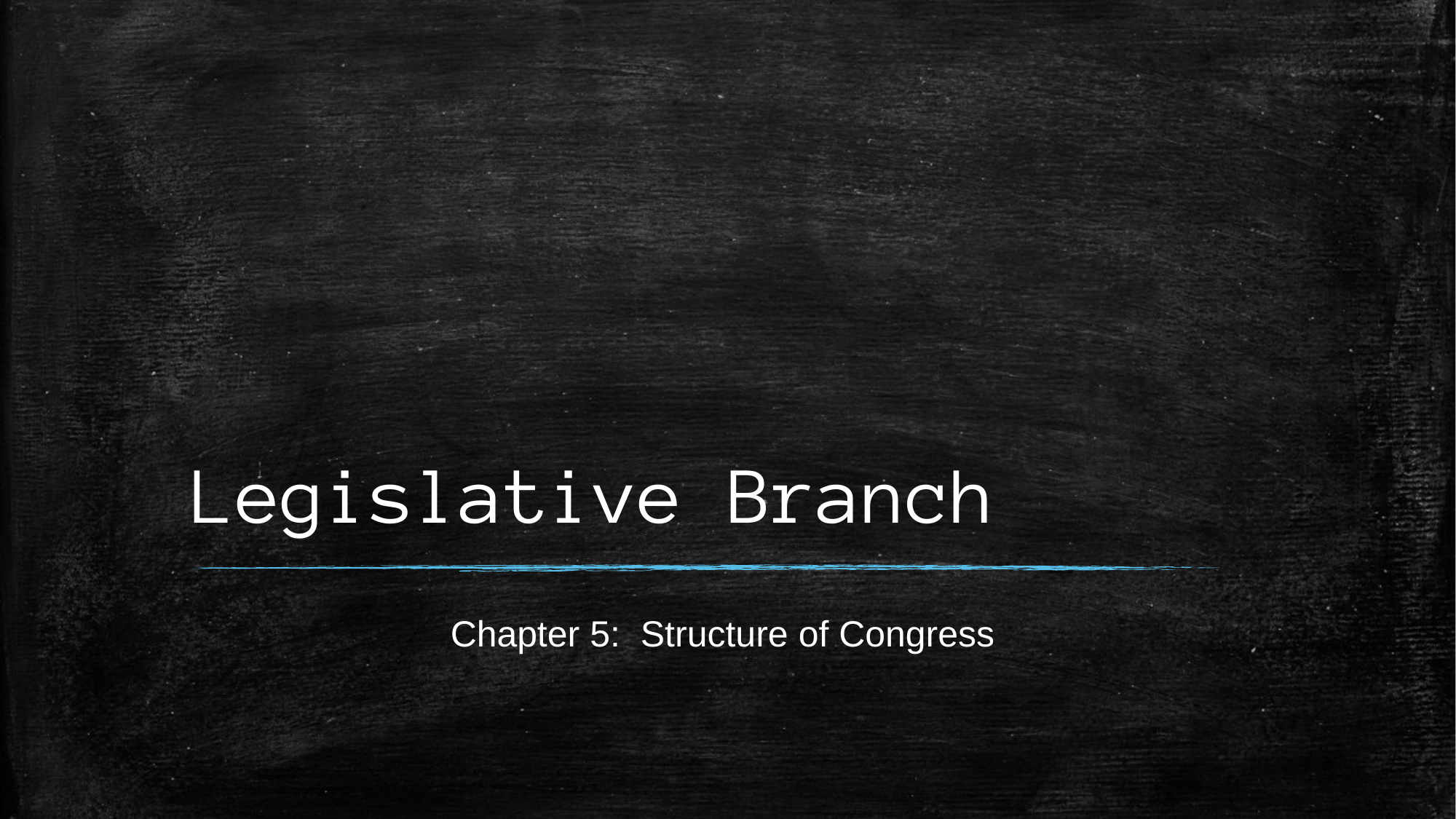

# Legislative Branch
Chapter 5:  Structure of Congress